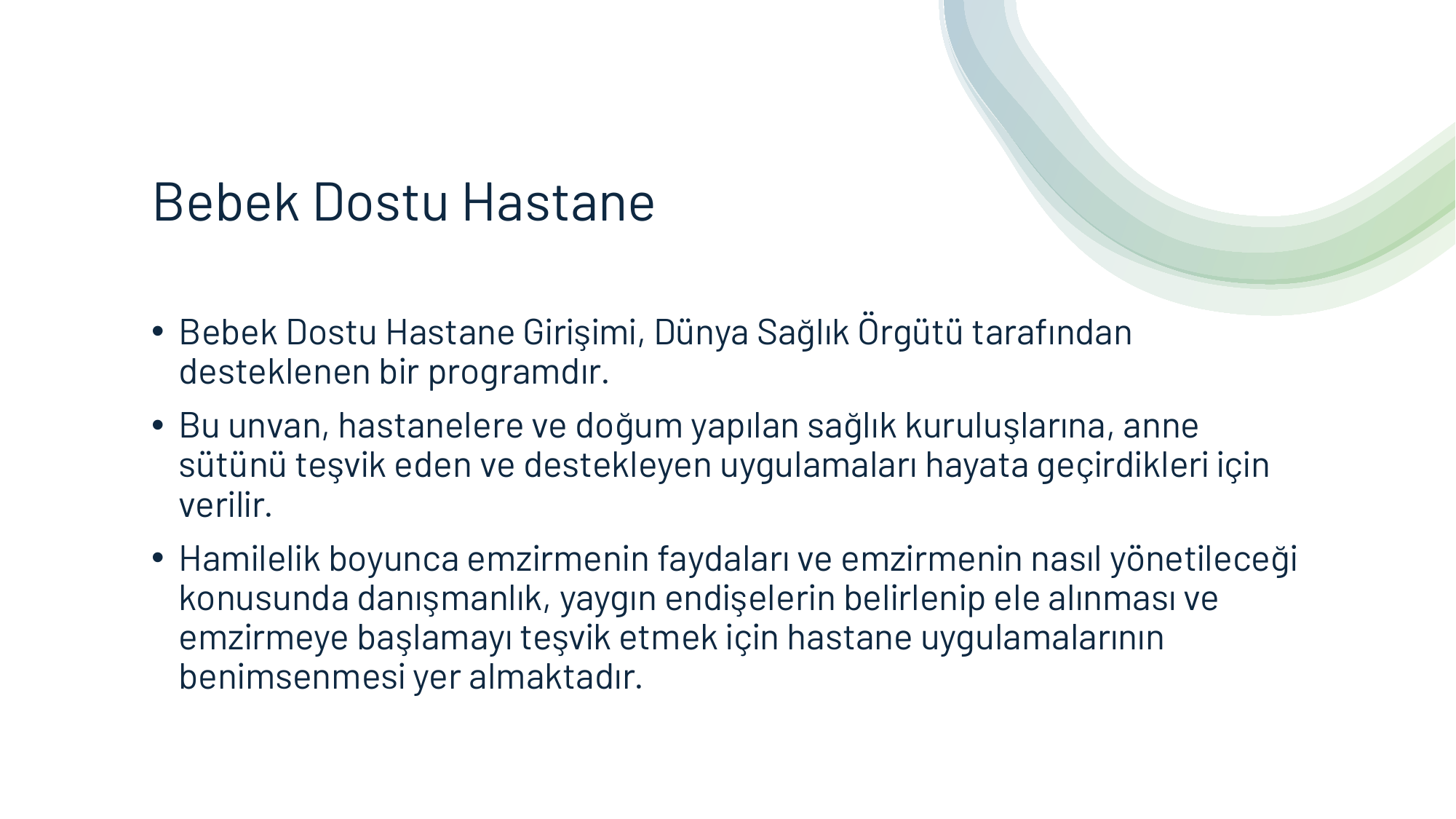

# Bebek Dostu Hastane
Bebek Dostu Hastane Girişimi, Dünya Sağlık Örgütü tarafından desteklenen bir programdır.
Bu unvan, hastanelere ve doğum yapılan sağlık kuruluşlarına, anne sütünü teşvik eden ve destekleyen uygulamaları hayata geçirdikleri için verilir.
Hamilelik boyunca emzirmenin faydaları ve emzirmenin nasıl yönetileceği konusunda danışmanlık, yaygın endişelerin belirlenip ele alınması ve emzirmeye başlamayı teşvik etmek için hastane uygulamalarının benimsenmesi yer almaktadır.